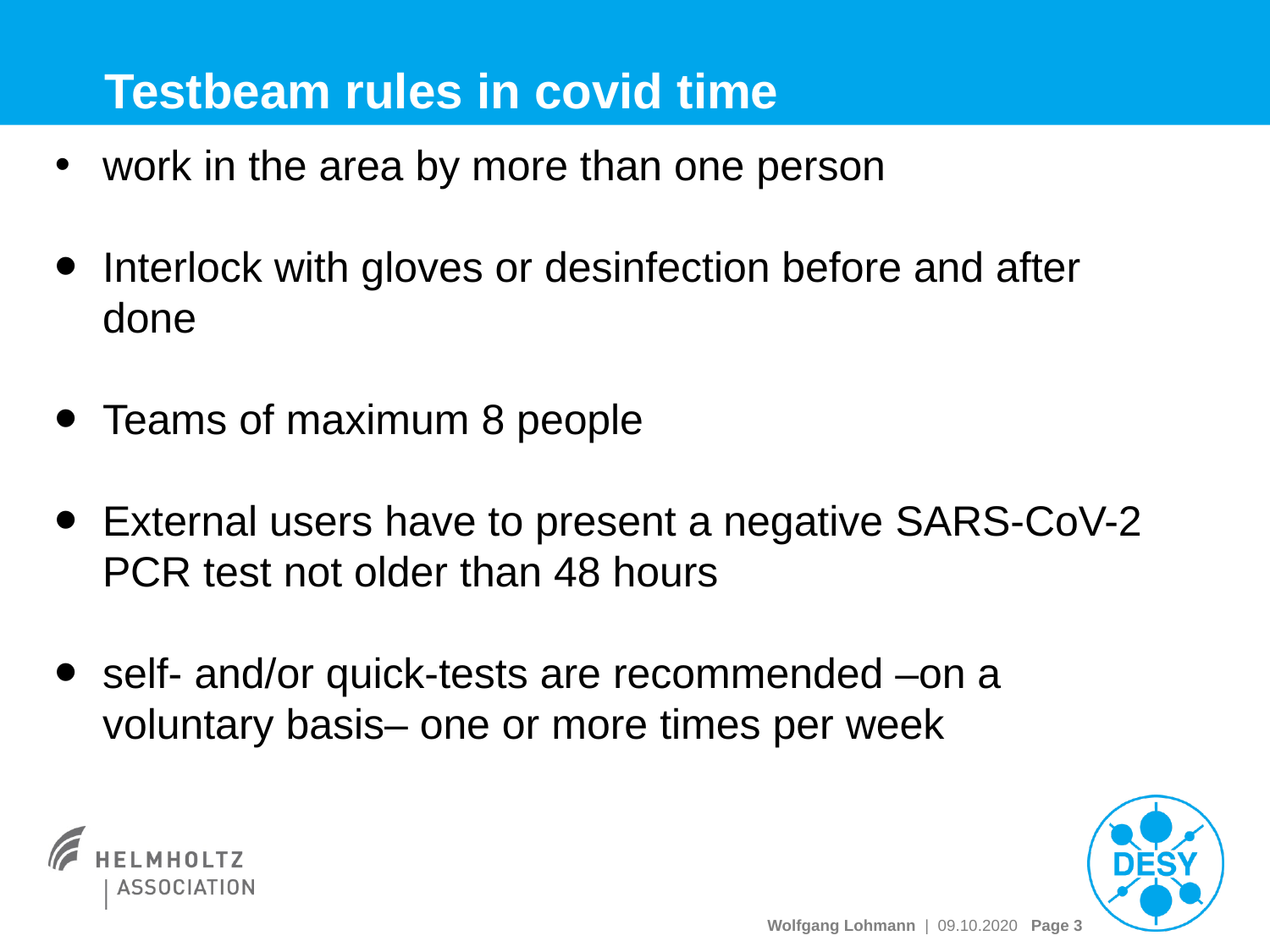

Testbeam rules in covid time
 work in the area by more than one person

Interlock with gloves or desinfection before and after done

Teams of maximum 8 people

External users have to present a negative SARS-CoV-2 PCR test not older than 48 hours

self- and/or quick-tests are recommended –on a
voluntary basis– one or more times per week